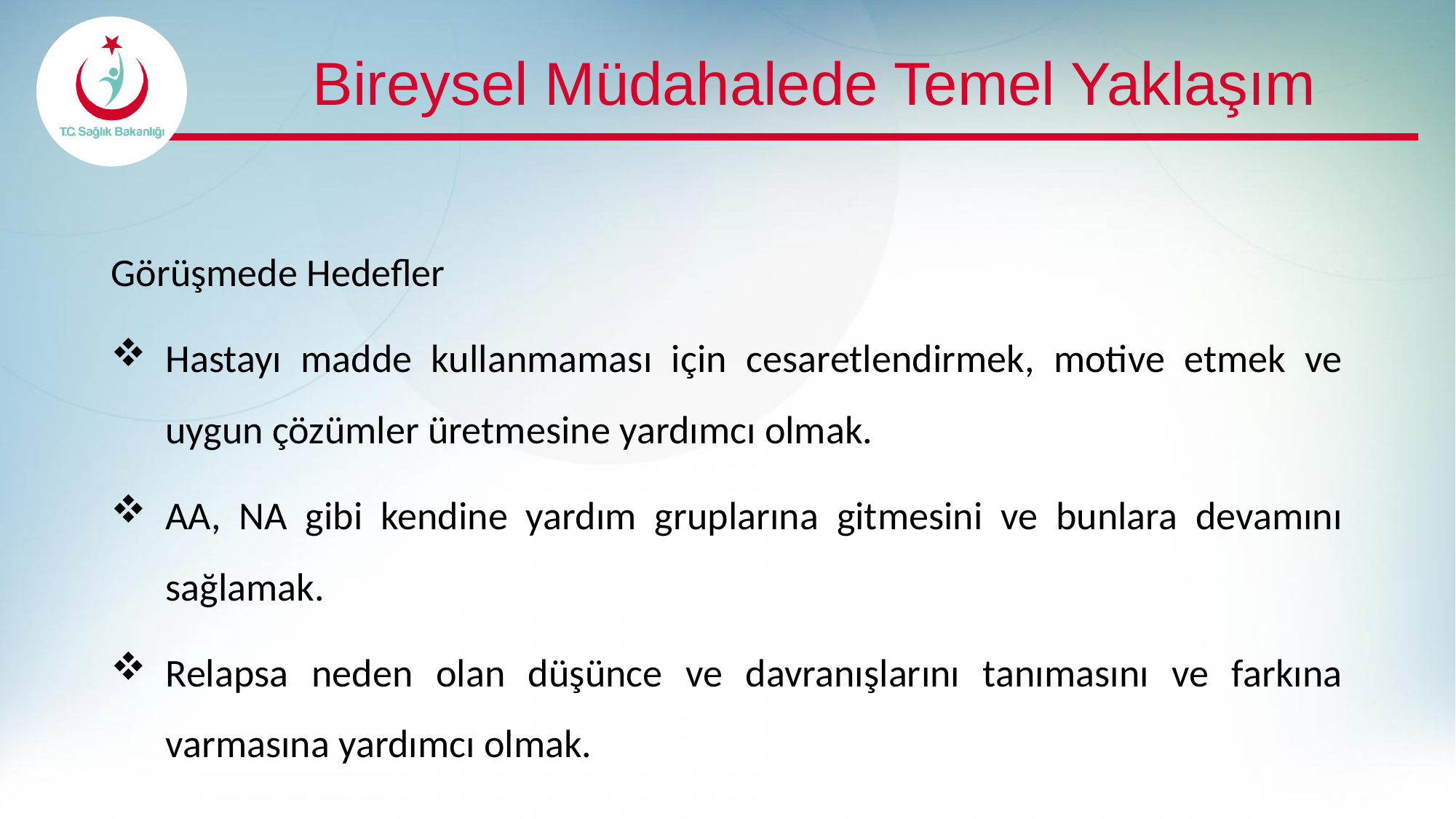

# Bireysel Müdahalede Temel Yaklaşım
Görüşmede Hedefler
Hastayı madde kullanmaması için cesaretlendirmek, motive etmek ve uygun çözümler üretmesine yardımcı olmak.
AA, NA gibi kendine yardım gruplarına gitmesini ve bunlara devamını sağlamak.
Relapsa neden olan düşünce ve davranışlarını tanımasını ve farkına varmasına yardımcı olmak.